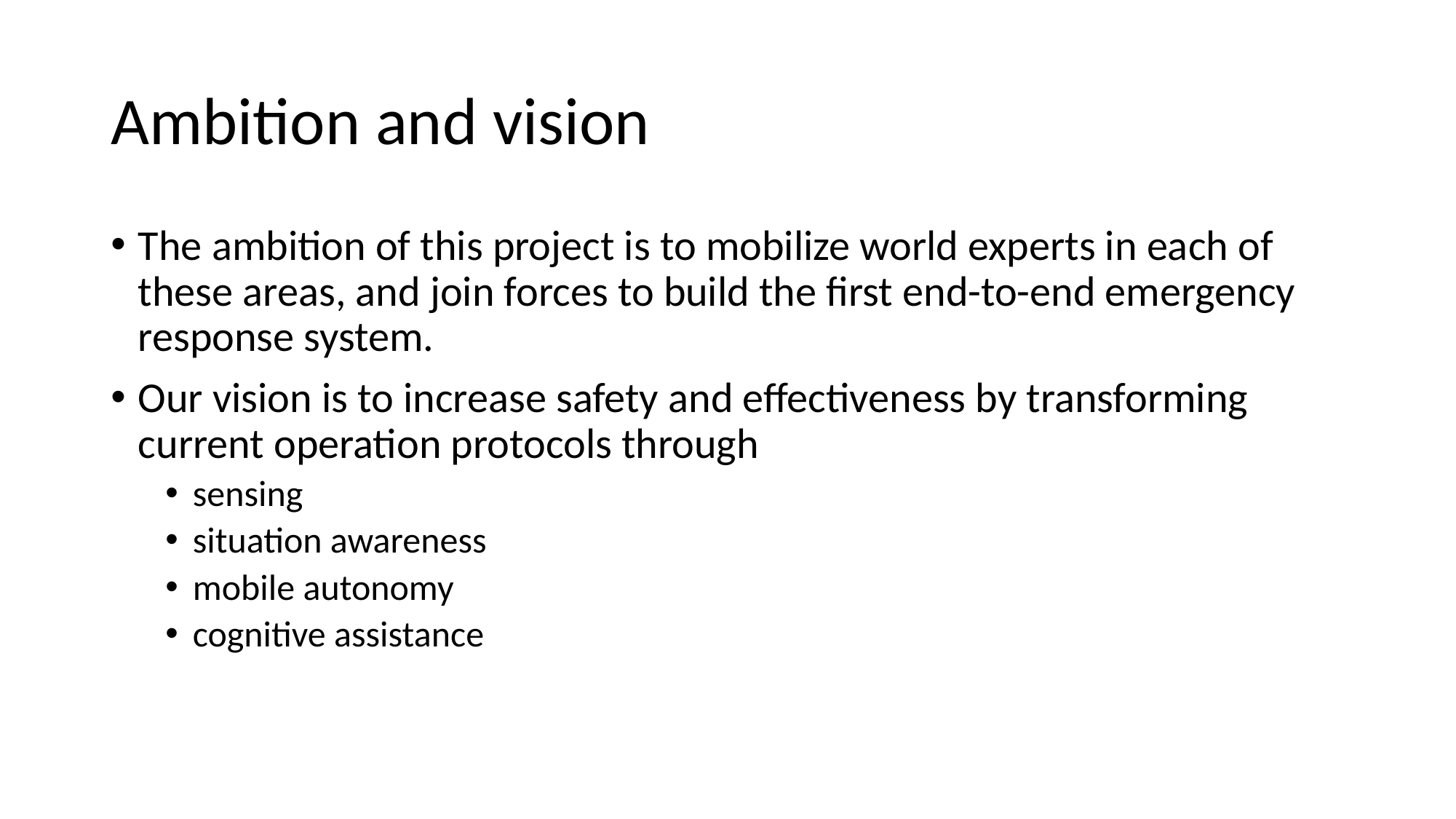

# Ambition and vision
The ambition of this project is to mobilize world experts in each of these areas, and join forces to build the first end-to-end emergency response system.
Our vision is to increase safety and effectiveness by transforming current operation protocols through
sensing
situation awareness
mobile autonomy
cognitive assistance